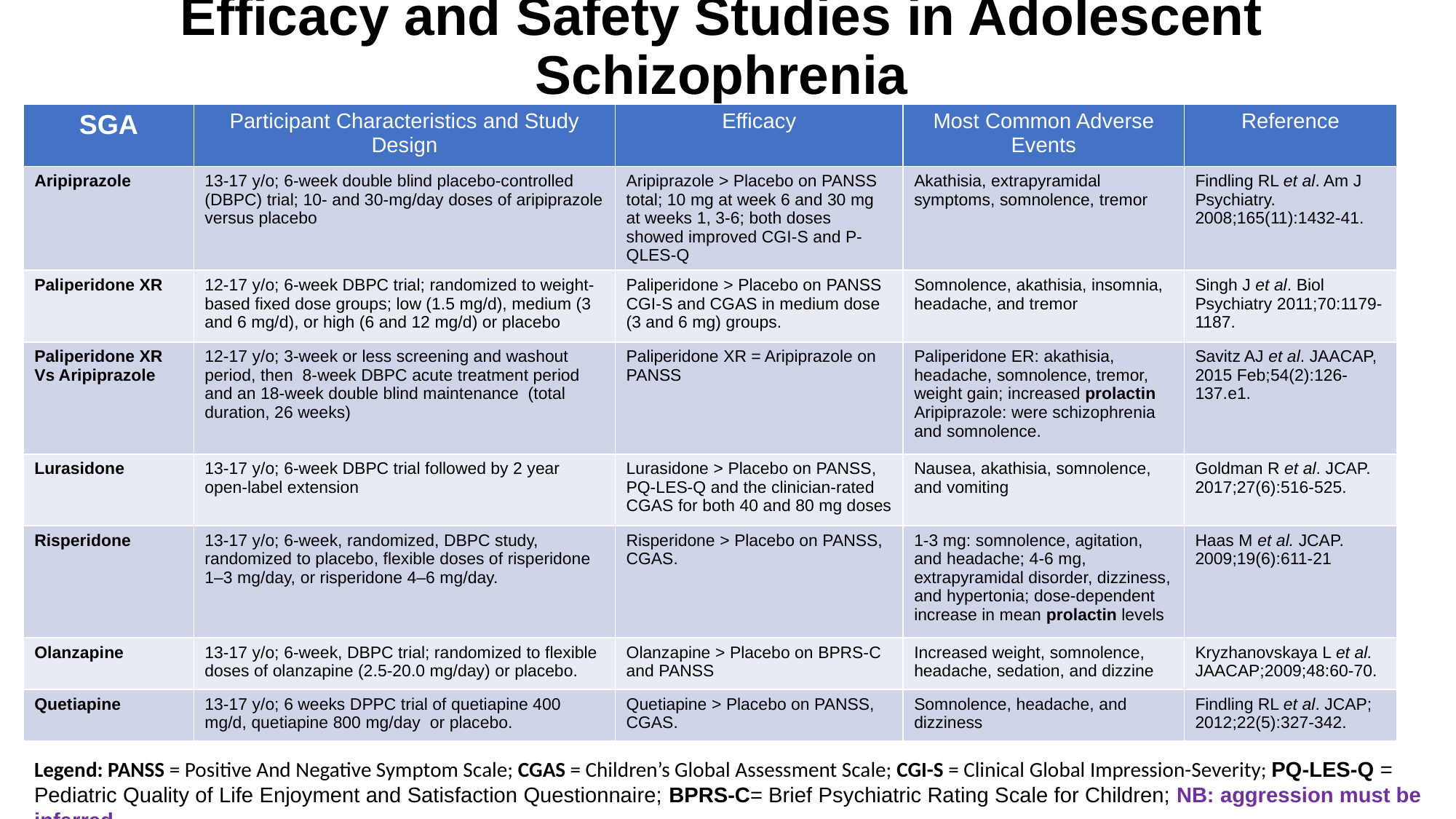

# Efficacy and Safety Studies in Adolescent Schizophrenia
| SGA | Participant Characteristics and Study Design | Efficacy | Most Common Adverse Events | Reference |
| --- | --- | --- | --- | --- |
| Aripiprazole | 13-17 y/o; 6-week double blind placebo-controlled (DBPC) trial; 10- and 30-mg/day doses of aripiprazole versus placebo | Aripiprazole > Placebo on PANSS total; 10 mg at week 6 and 30 mg at weeks 1, 3-6; both doses showed improved CGI-S and P-QLES-Q | Akathisia, extrapyramidal symptoms, somnolence, tremor | Findling RL et al. Am J Psychiatry. 2008;165(11):1432-41. |
| Paliperidone XR | 12-17 y/o; 6-week DBPC trial; randomized to weight-based fixed dose groups; low (1.5 mg/d), medium (3 and 6 mg/d), or high (6 and 12 mg/d) or placebo | Paliperidone > Placebo on PANSS CGI-S and CGAS in medium dose (3 and 6 mg) groups. | Somnolence, akathisia, insomnia, headache, and tremor | Singh J et al. Biol Psychiatry 2011;70:1179-1187. |
| Paliperidone XR Vs Aripiprazole | 12-17 y/o; 3-week or less screening and washout period, then 8-week DBPC acute treatment period and an 18-week double blind maintenance (total duration, 26 weeks) | Paliperidone XR = Aripiprazole on PANSS | Paliperidone ER: akathisia, headache, somnolence, tremor, weight gain; increased prolactin Aripiprazole: were schizophrenia and somnolence. | Savitz AJ et al. JAACAP, 2015 Feb;54(2):126-137.e1. |
| Lurasidone | 13-17 y/o; 6-week DBPC trial followed by 2 year open-label extension | Lurasidone > Placebo on PANSS, PQ-LES-Q and the clinician-rated CGAS for both 40 and 80 mg doses | Nausea, akathisia, somnolence, and vomiting | Goldman R et al. JCAP. 2017;27(6):516-525. |
| Risperidone | 13-17 y/o; 6-week, randomized, DBPC study, randomized to placebo, flexible doses of risperidone 1–3 mg/day, or risperidone 4–6 mg/day. | Risperidone > Placebo on PANSS, CGAS. | 1-3 mg: somnolence, agitation, and headache; 4-6 mg, extrapyramidal disorder, dizziness, and hypertonia; dose-dependent increase in mean prolactin levels | Haas M et al. JCAP. 2009;19(6):611-21 |
| Olanzapine | 13-17 y/o; 6-week, DBPC trial; randomized to flexible doses of olanzapine (2.5-20.0 mg/day) or placebo. | Olanzapine > Placebo on BPRS-C and PANSS | Increased weight, somnolence, headache, sedation, and dizzine | Kryzhanovskaya L et al. JAACAP;2009;48:60-70. |
| Quetiapine | 13-17 y/o; 6 weeks DPPC trial of quetiapine 400 mg/d, quetiapine 800 mg/day or placebo. | Quetiapine > Placebo on PANSS, CGAS. | Somnolence, headache, and dizziness | Findling RL et al. JCAP; 2012;22(5):327-342. |
Legend: PANSS = Positive And Negative Symptom Scale; CGAS = Children’s Global Assessment Scale; CGI-S = Clinical Global Impression-Severity; PQ-LES-Q = Pediatric Quality of Life Enjoyment and Satisfaction Questionnaire; BPRS-C= Brief Psychiatric Rating Scale for Children; NB: aggression must be inferred